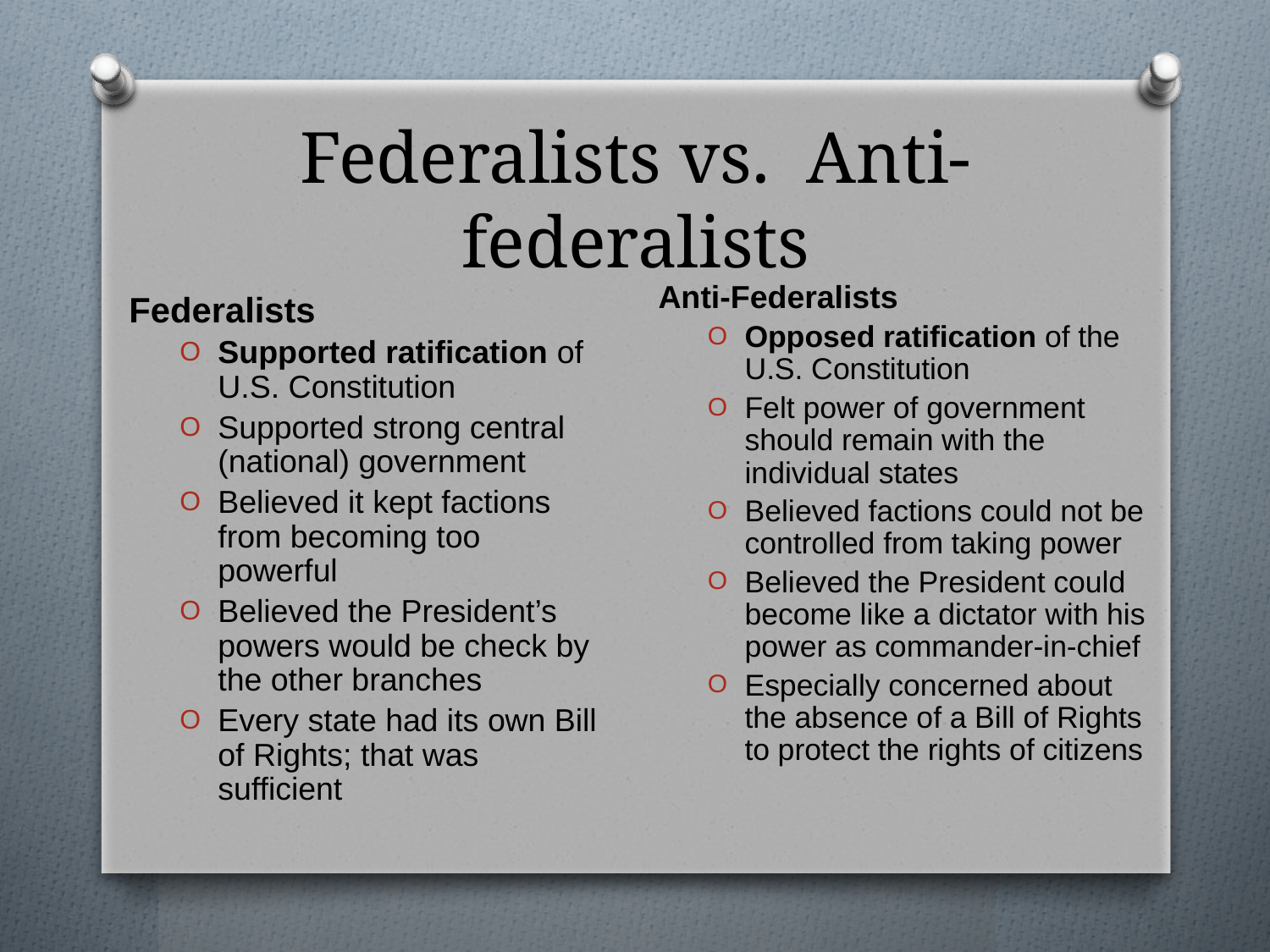

# Federalists vs.  Anti-federalists
Anti-Federalists
Opposed ratification of the U.S. Constitution
Felt power of government should remain with the individual states
Believed factions could not be controlled from taking power
Believed the President could become like a dictator with his power as commander-in-chief
Especially concerned about the absence of a Bill of Rights to protect the rights of citizens
Federalists
Supported ratification of U.S. Constitution
Supported strong central (national) government
Believed it kept factions from becoming too powerful
Believed the President’s powers would be check by the other branches
Every state had its own Bill of Rights; that was sufficient